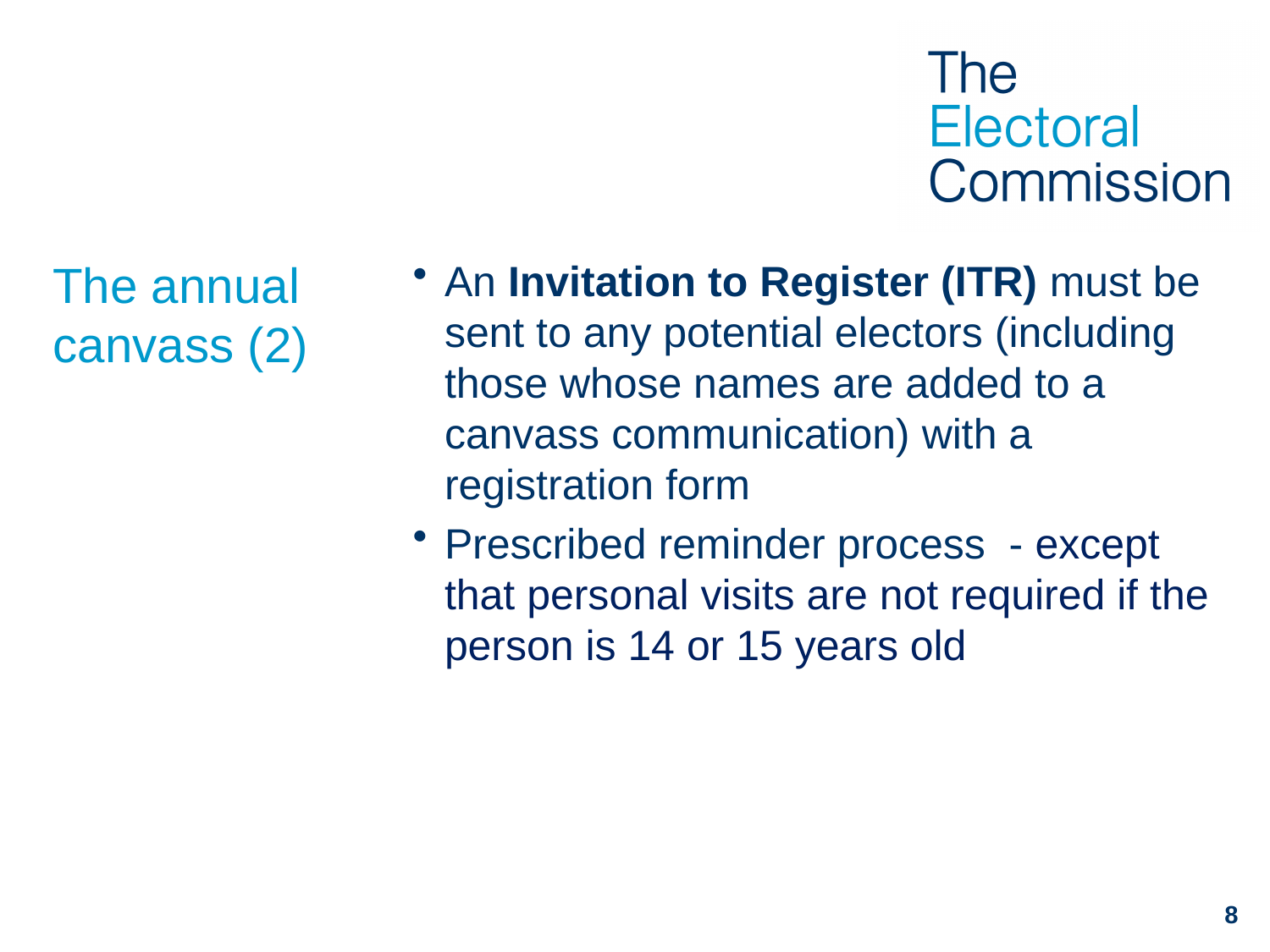

# The annual canvass (2)
An Invitation to Register (ITR) must be sent to any potential electors (including those whose names are added to a canvass communication) with a registration form
Prescribed reminder process  - except that personal visits are not required if the person is 14 or 15 years old

8